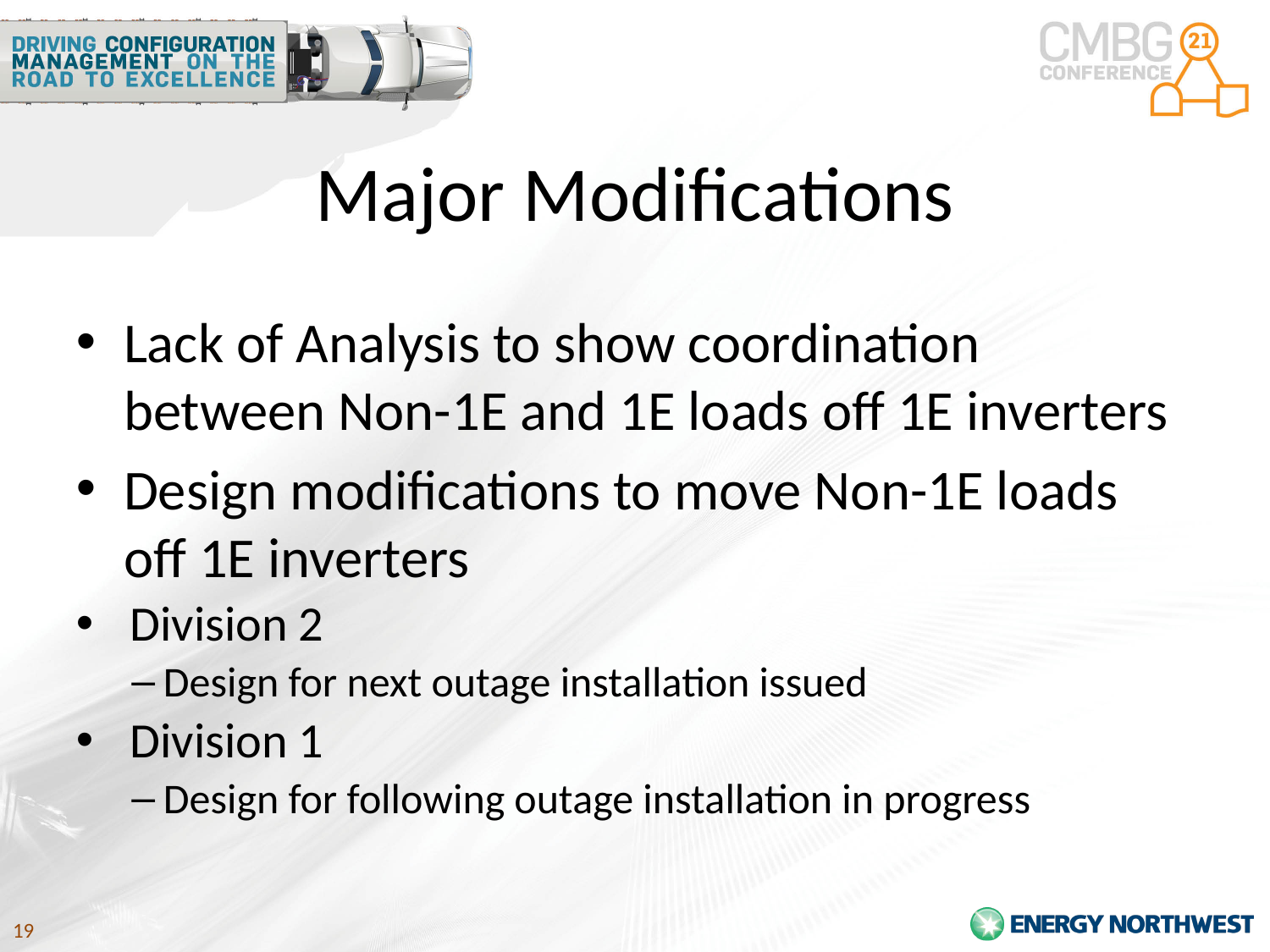

# Major Modifications
Lack of Analysis to show coordination between Non-1E and 1E loads off 1E inverters
Design modifications to move Non-1E loads off 1E inverters
  Division 2
Design for next outage installation issued
  Division 1
Design for following outage installation in progress